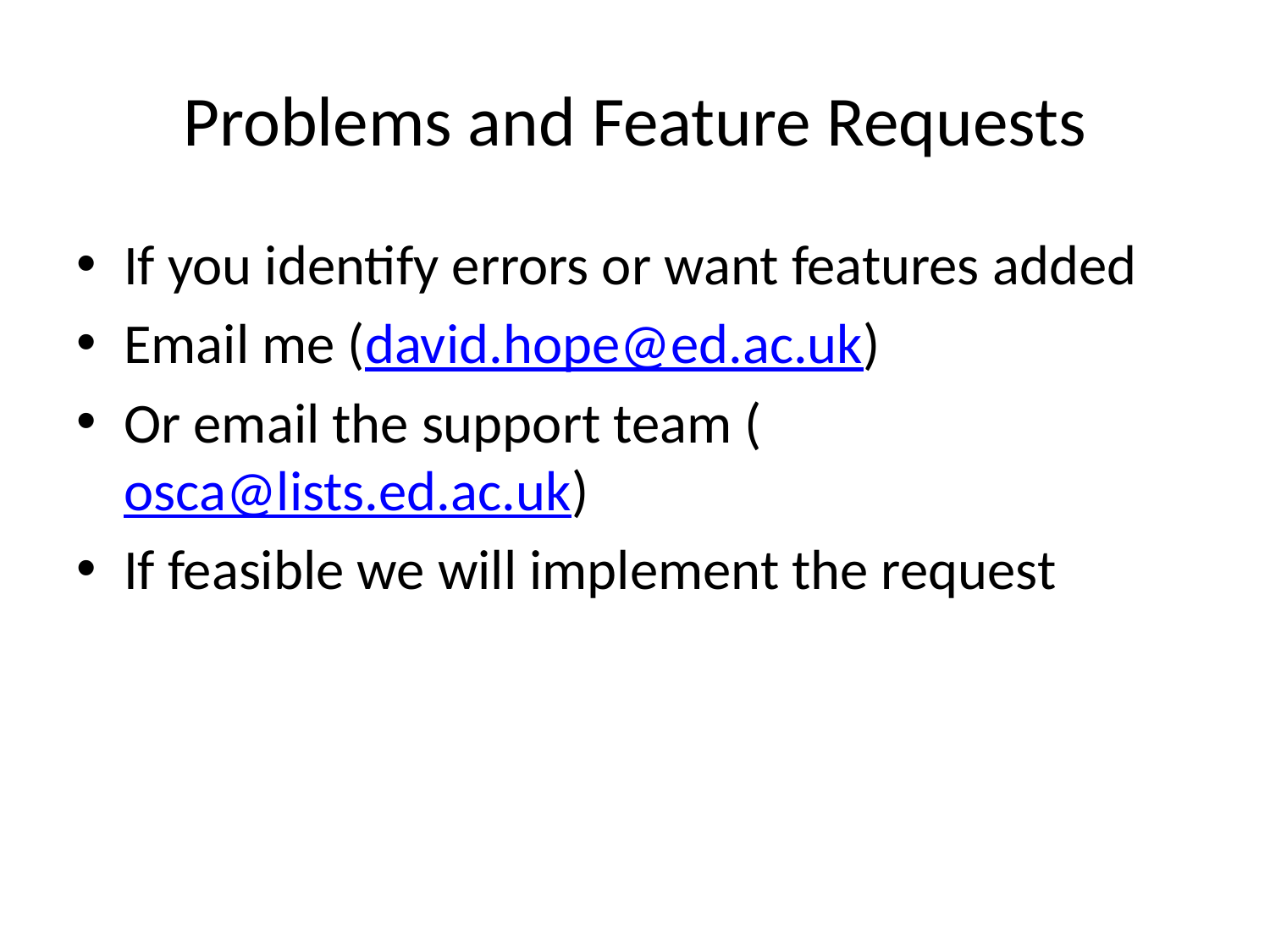

# Problems and Feature Requests
If you identify errors or want features added
Email me (david.hope@ed.ac.uk)
Or email the support team (osca@lists.ed.ac.uk)
If feasible we will implement the request